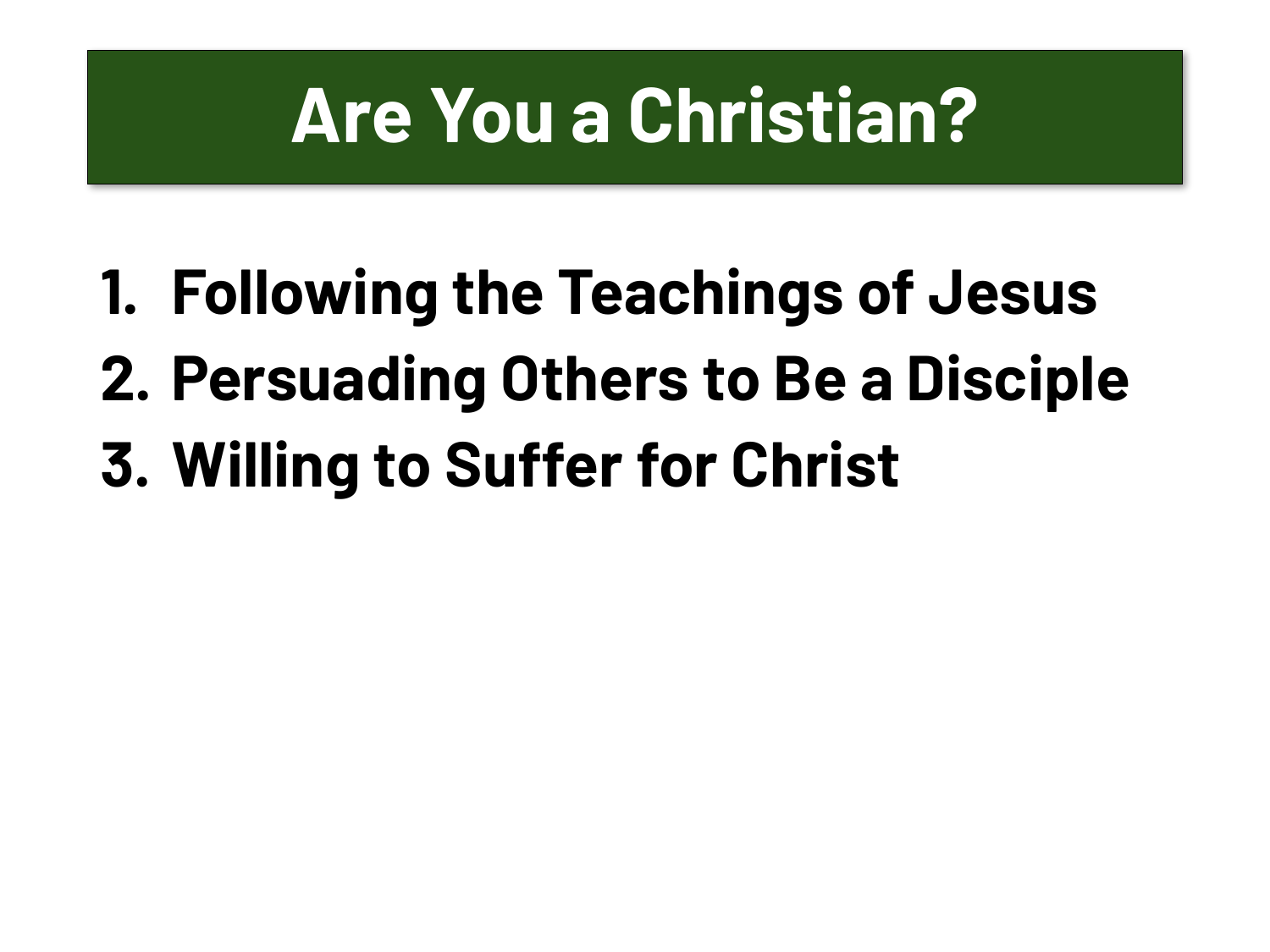

# Are You a Christian?
Following the Teachings of Jesus
Persuading Others to Be a Disciple
Willing to Suffer for Christ